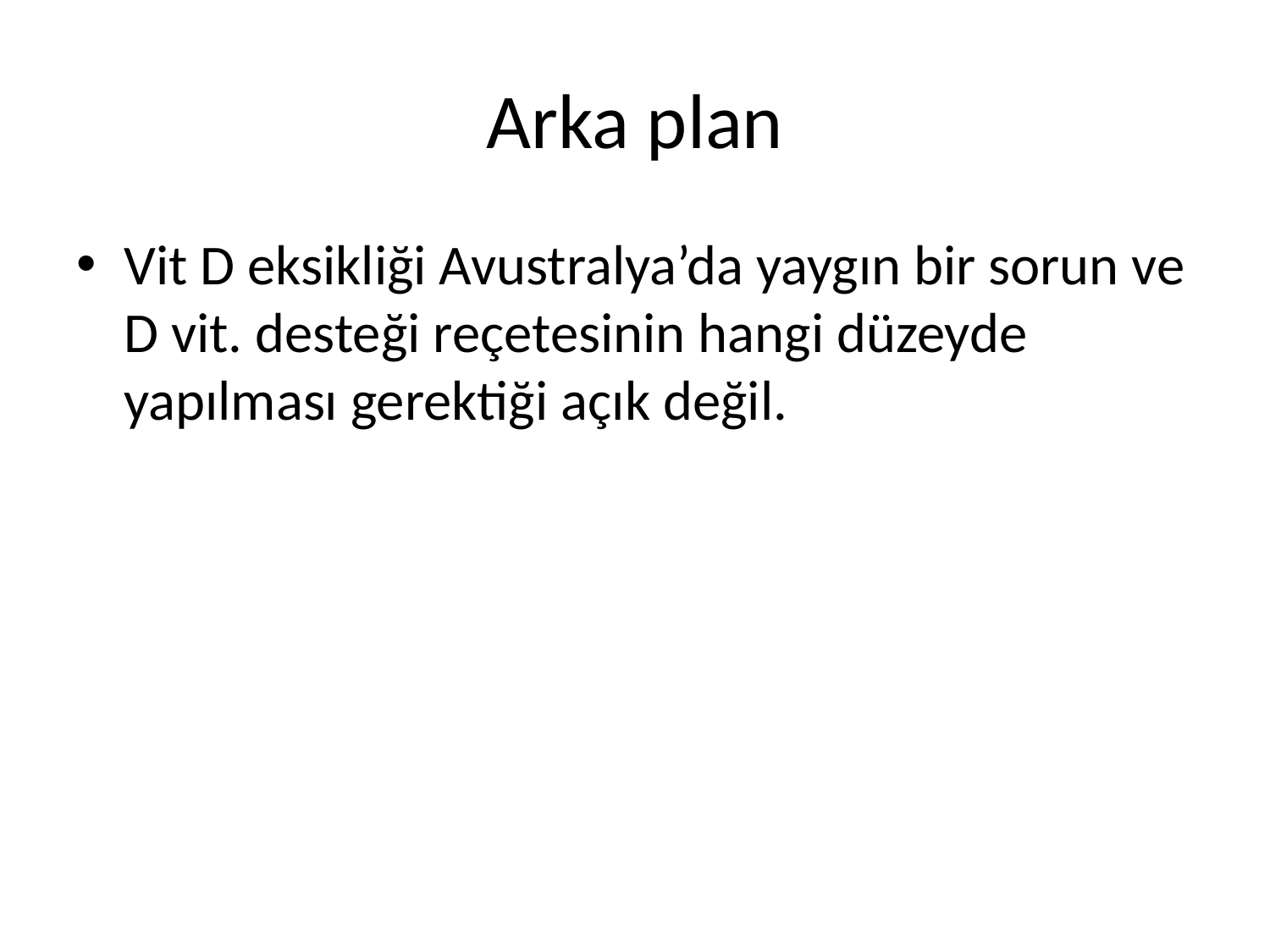

# Arka plan
Vit D eksikliği Avustralya’da yaygın bir sorun ve D vit. desteği reçetesinin hangi düzeyde yapılması gerektiği açık değil.